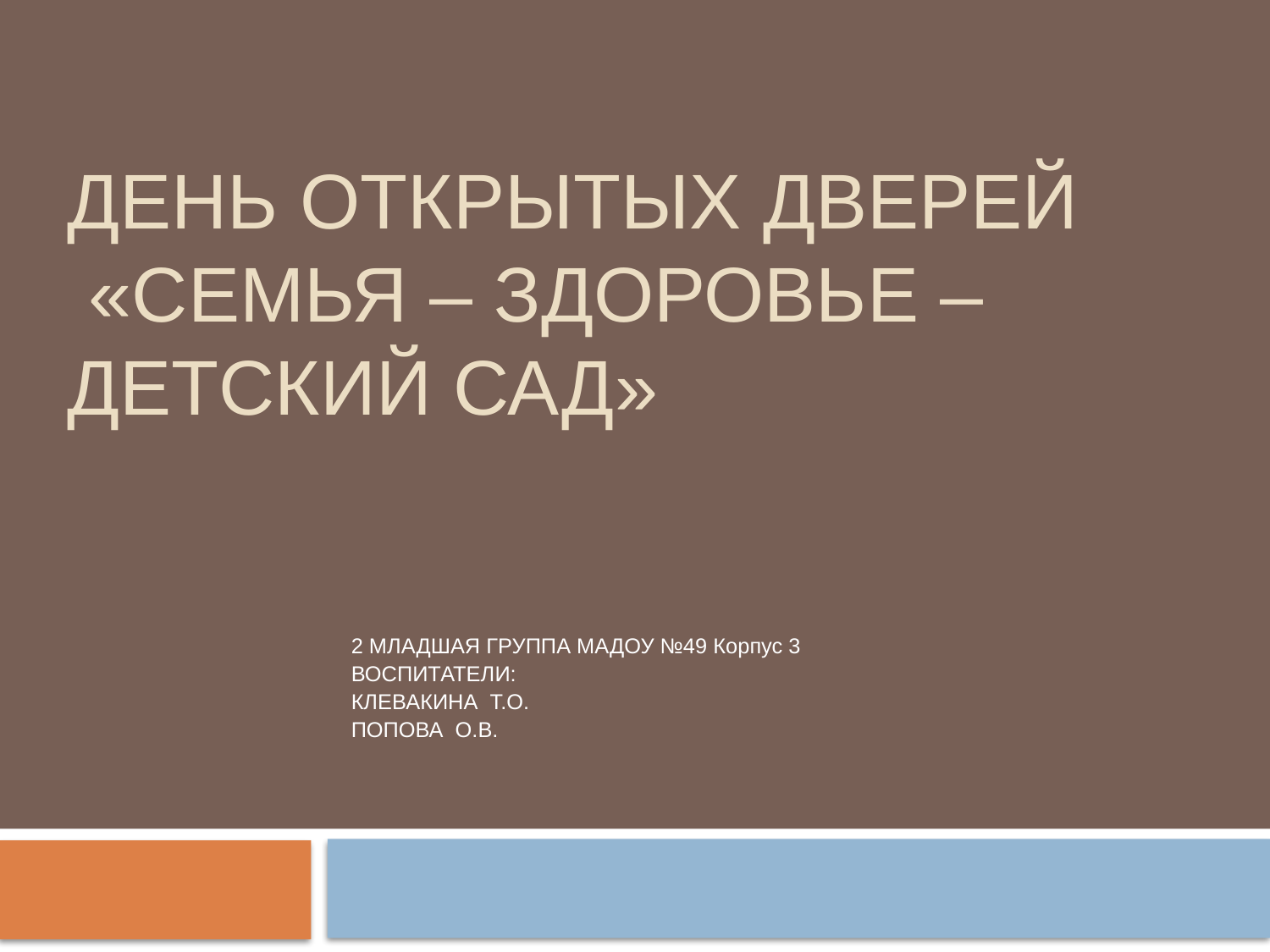

# День открытых дверей «СЕМЬЯ – ЗДОРОВЬЕ – ДЕТСКИЙ САД»
2 МЛАДШАЯ ГРУППА МАДОУ №49 Корпус 3
ВОСПИТАТЕЛИ:
КЛЕВАКИНА  Т.О.
ПОПОВА  О.В.